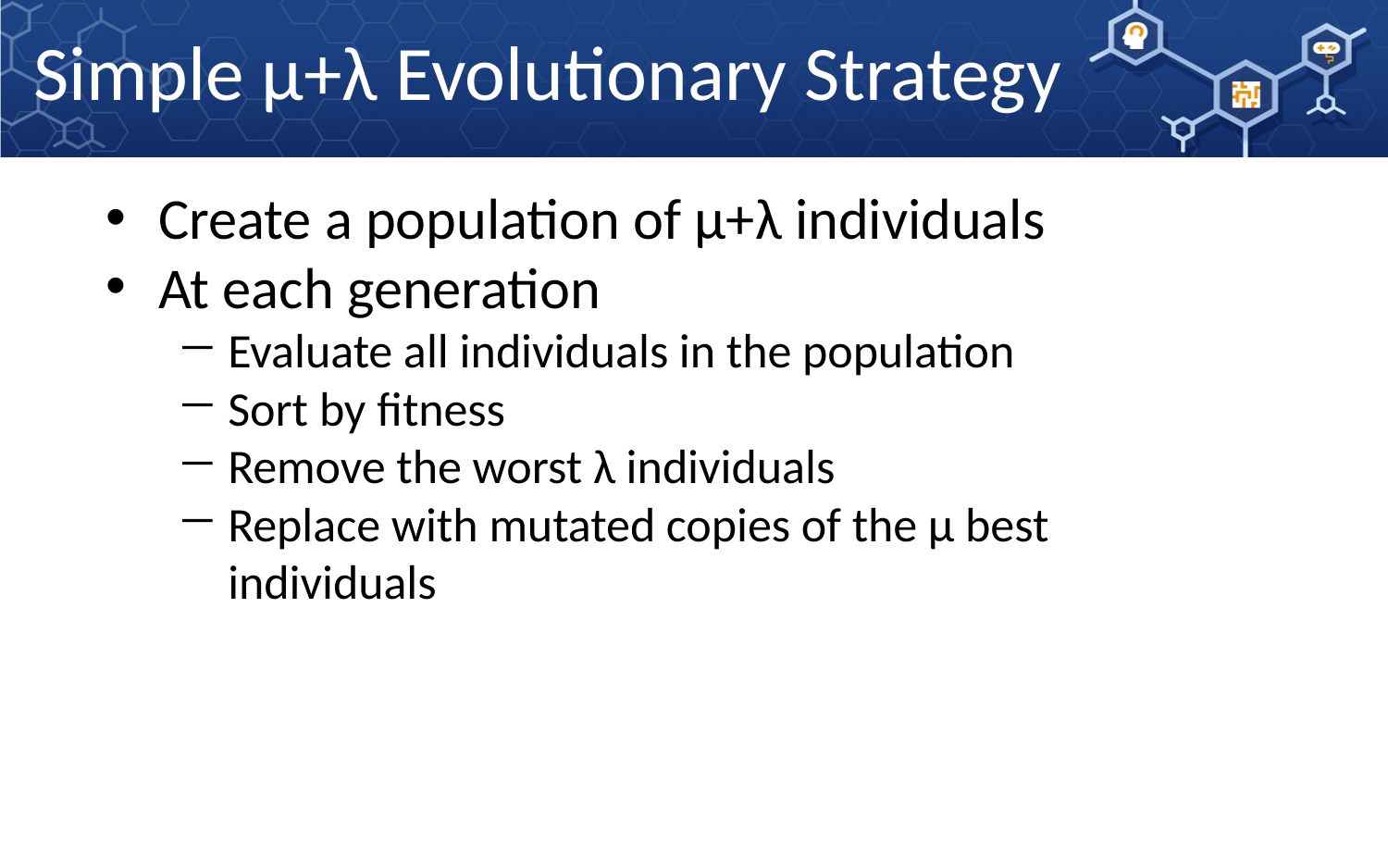

Simple μ+λ Evolutionary Strategy
Create a population of μ+λ individuals
At each generation
Evaluate all individuals in the population
Sort by ﬁtness
Remove the worst λ individuals
Replace with mutated copies of the μ best individuals